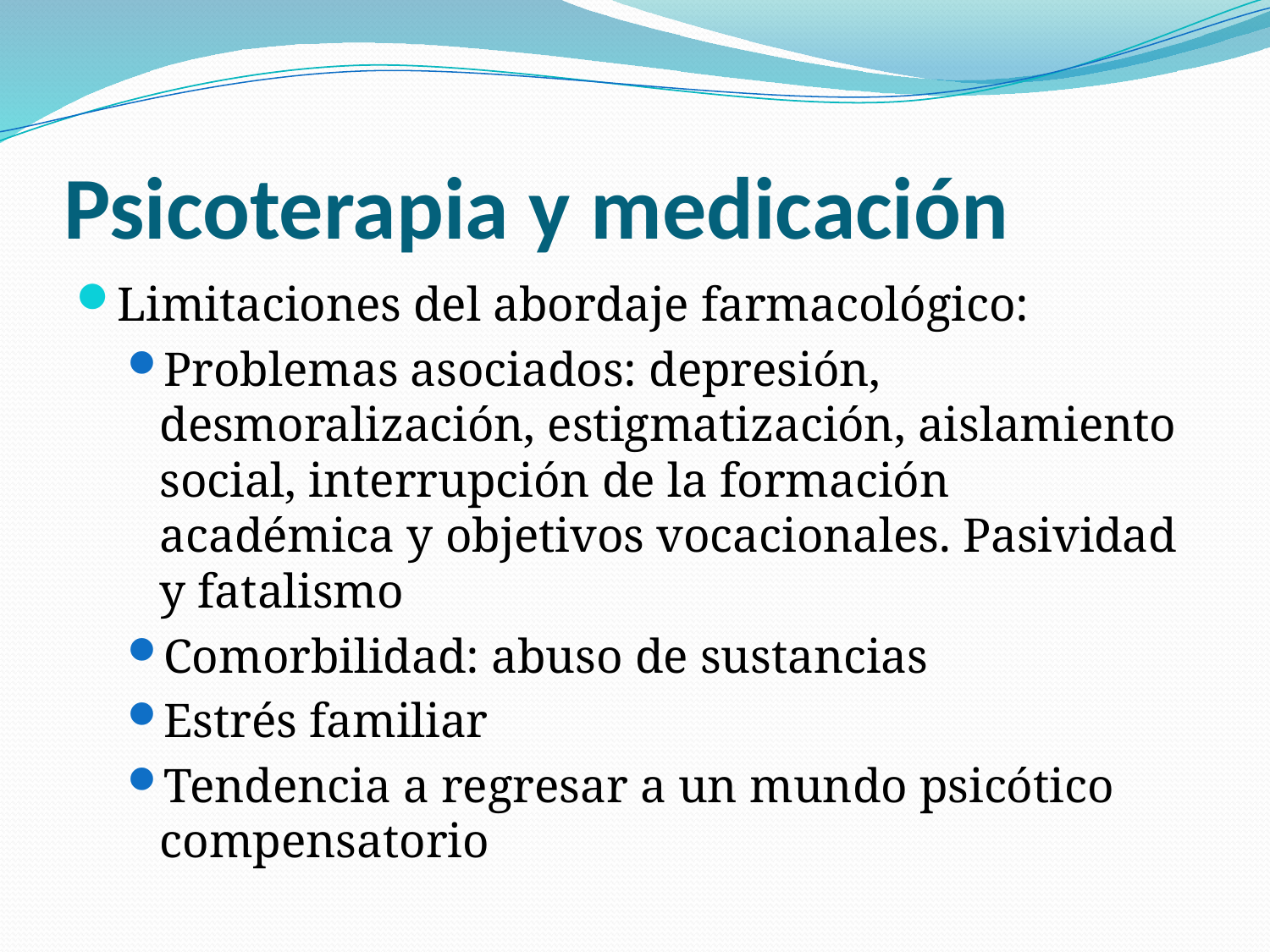

# Psicoterapia y medicación
Limitaciones del abordaje farmacológico:
Problemas asociados: depresión, desmoralización, estigmatización, aislamiento social, interrupción de la formación académica y objetivos vocacionales. Pasividad y fatalismo
Comorbilidad: abuso de sustancias
Estrés familiar
Tendencia a regresar a un mundo psicótico compensatorio